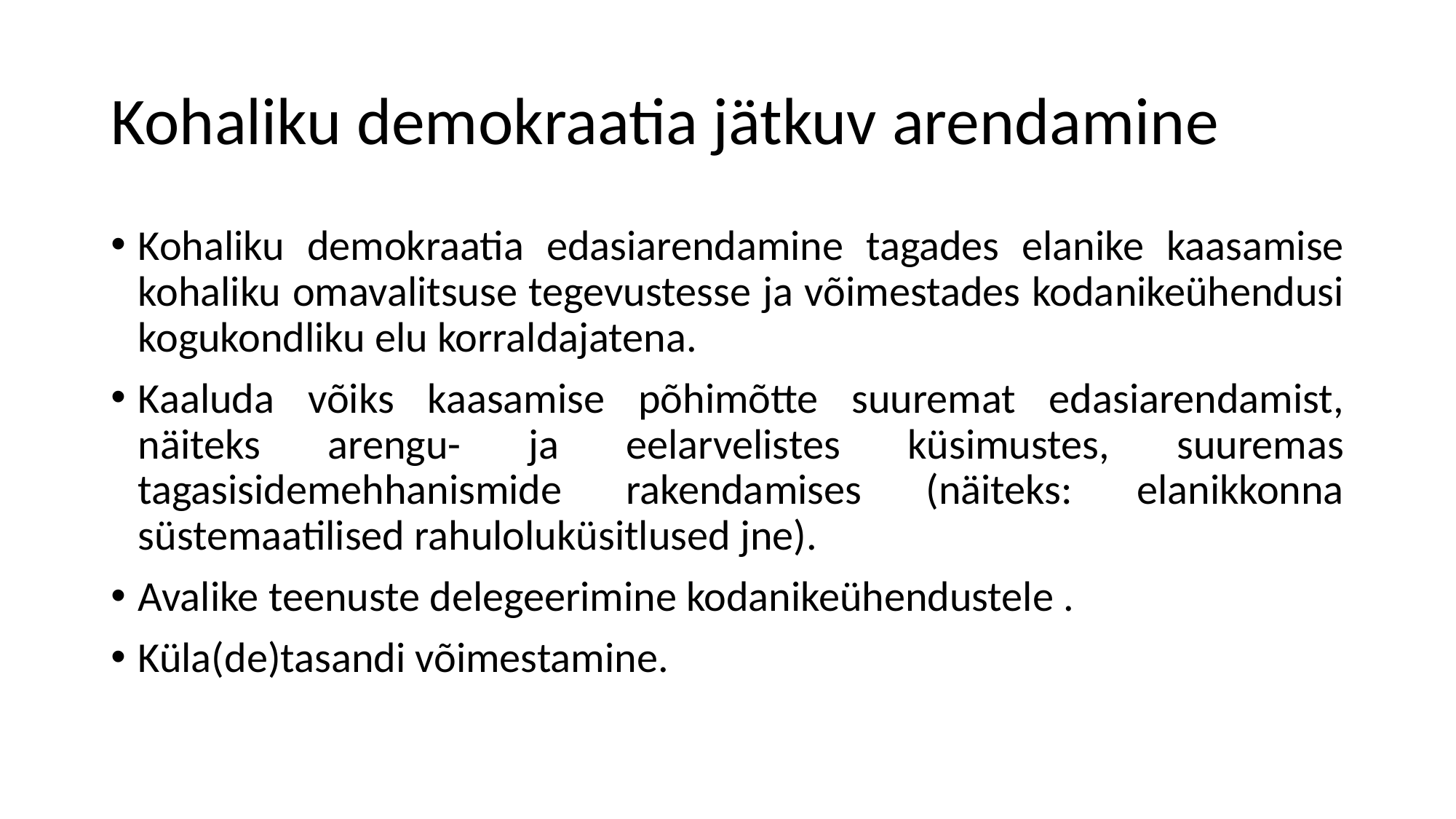

# Kohaliku demokraatia jätkuv arendamine
Kohaliku demokraatia edasiarendamine tagades elanike kaasamise kohaliku omavalitsuse tegevustesse ja võimestades kodanikeühendusi kogukondliku elu korraldajatena.
Kaaluda võiks kaasamise põhimõtte suuremat edasiarendamist, näiteks arengu- ja eelarvelistes küsimustes, suuremas tagasisidemehhanismide rakendamises (näiteks: elanikkonna süstemaatilised rahuloluküsitlused jne).
Avalike teenuste delegeerimine kodanikeühendustele .
Küla(de)tasandi võimestamine.